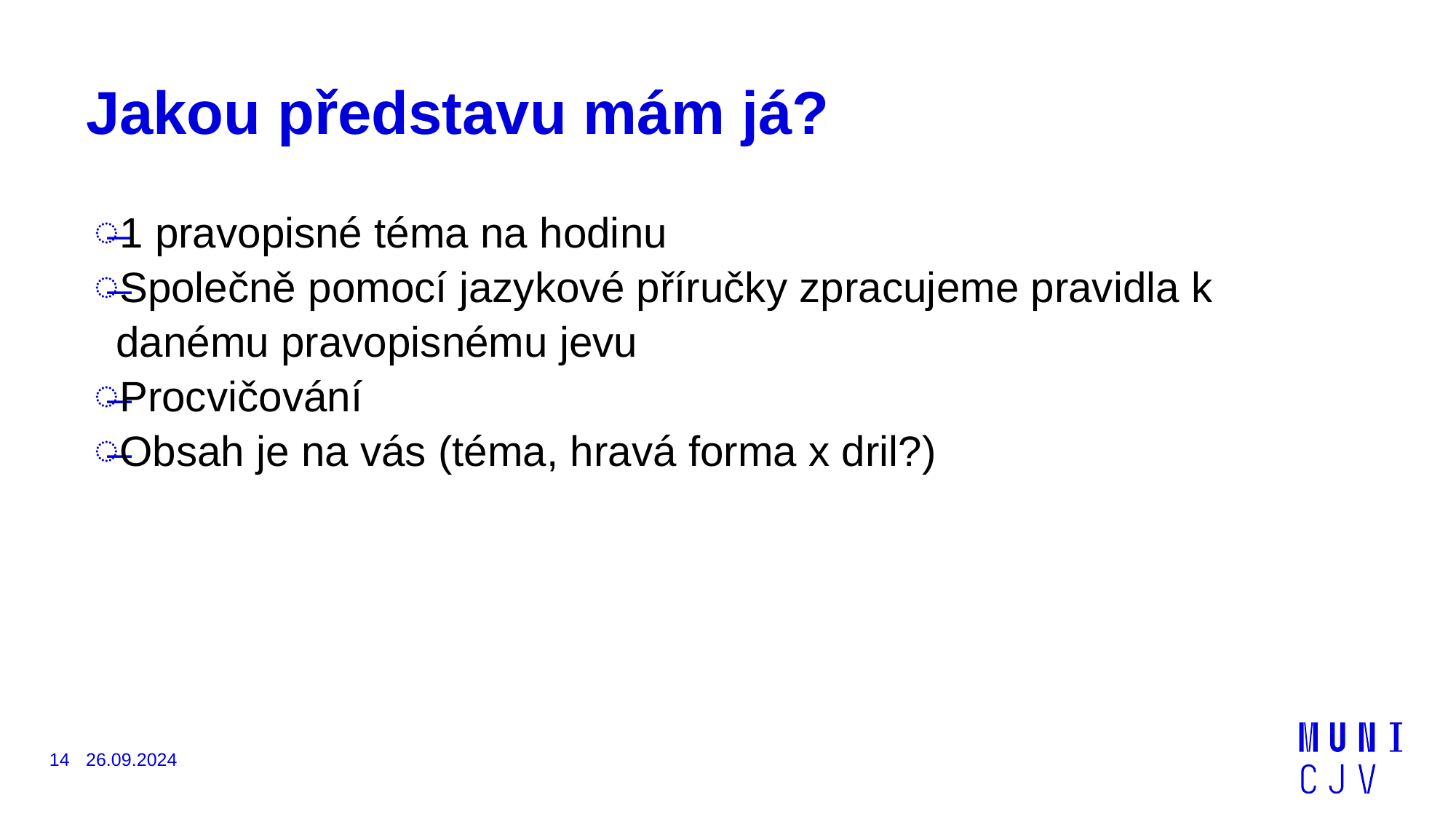

# Jakou představu mám já?
1 pravopisné téma na hodinu
Společně pomocí jazykové příručky zpracujeme pravidla k danému pravopisnému jevu
Procvičování
Obsah je na vás (téma, hravá forma x dril?)
14
26.09.2024